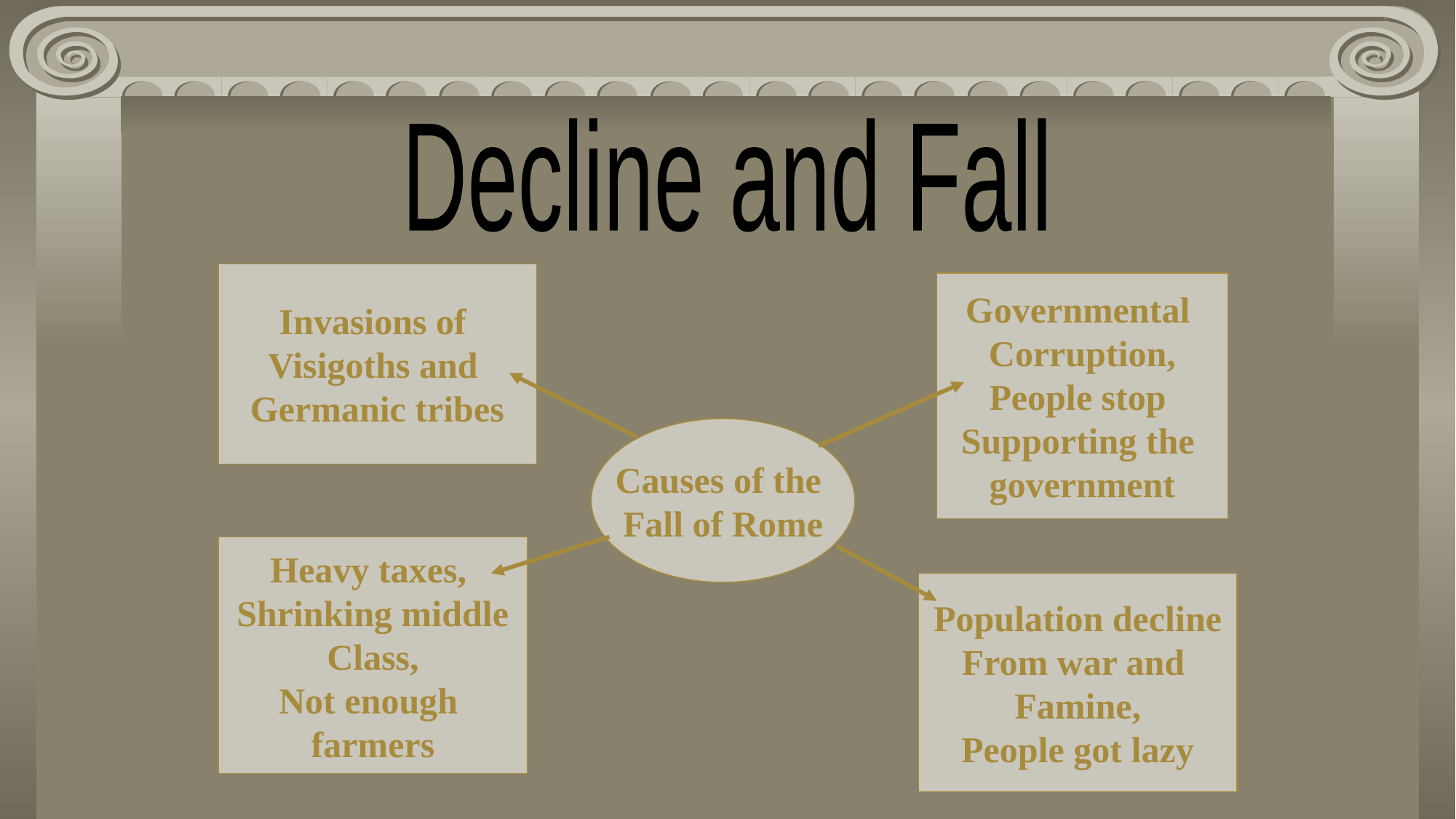

Decline and Fall
Invasions of
Visigoths and
Germanic tribes
Governmental
Corruption,
People stop
Supporting the
government

Causes of the
Fall of Rome
Heavy taxes,
Shrinking middle
Class,
Not enough
farmers

Population decline
From war and
Famine,
People got lazy